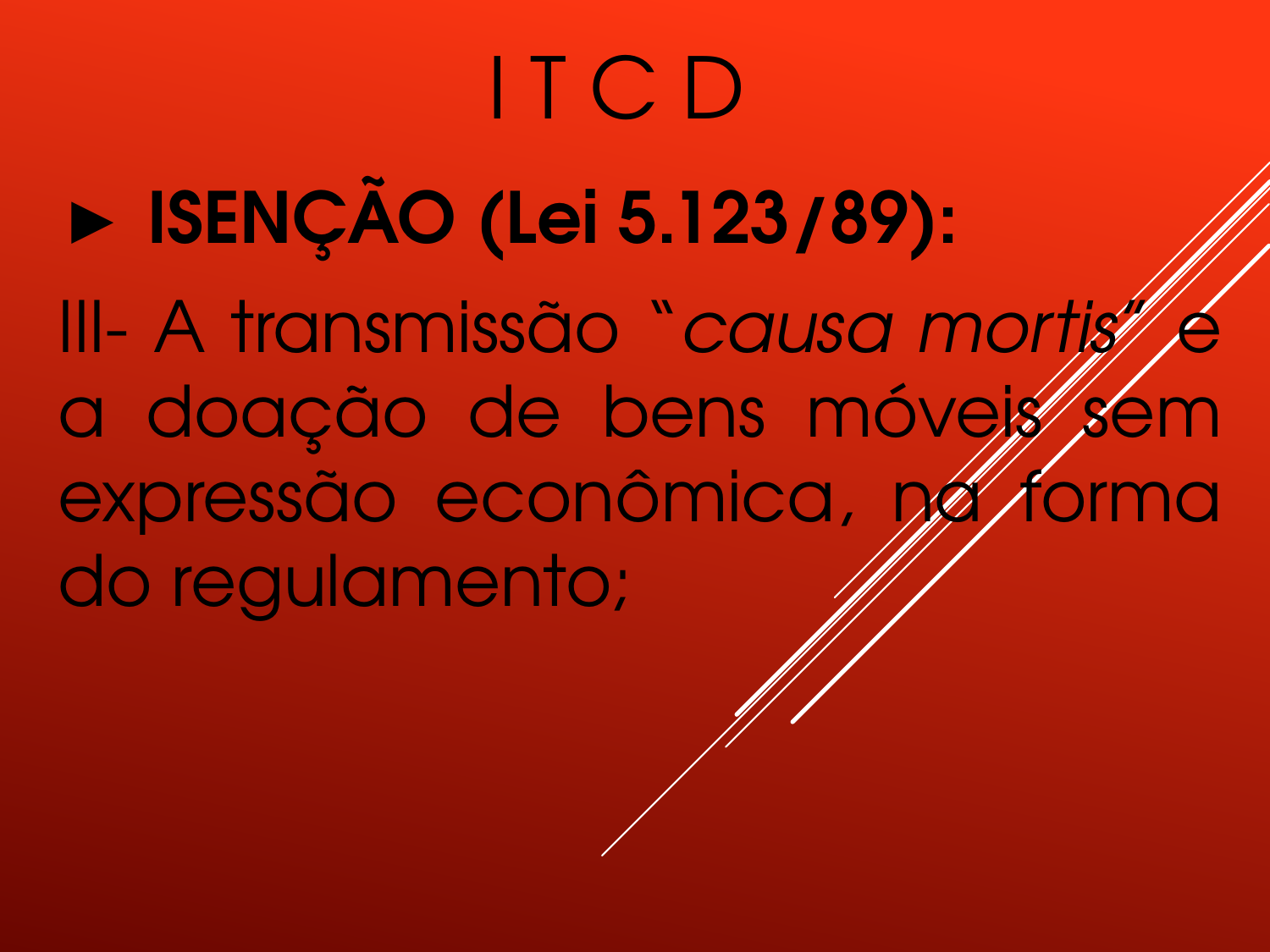

# I T C D
► ISENÇÃO (Lei 5.123/89):
III- A transmissão “causa mortis” e a doação de bens móveis sem expressão econômica, na forma do regulamento;